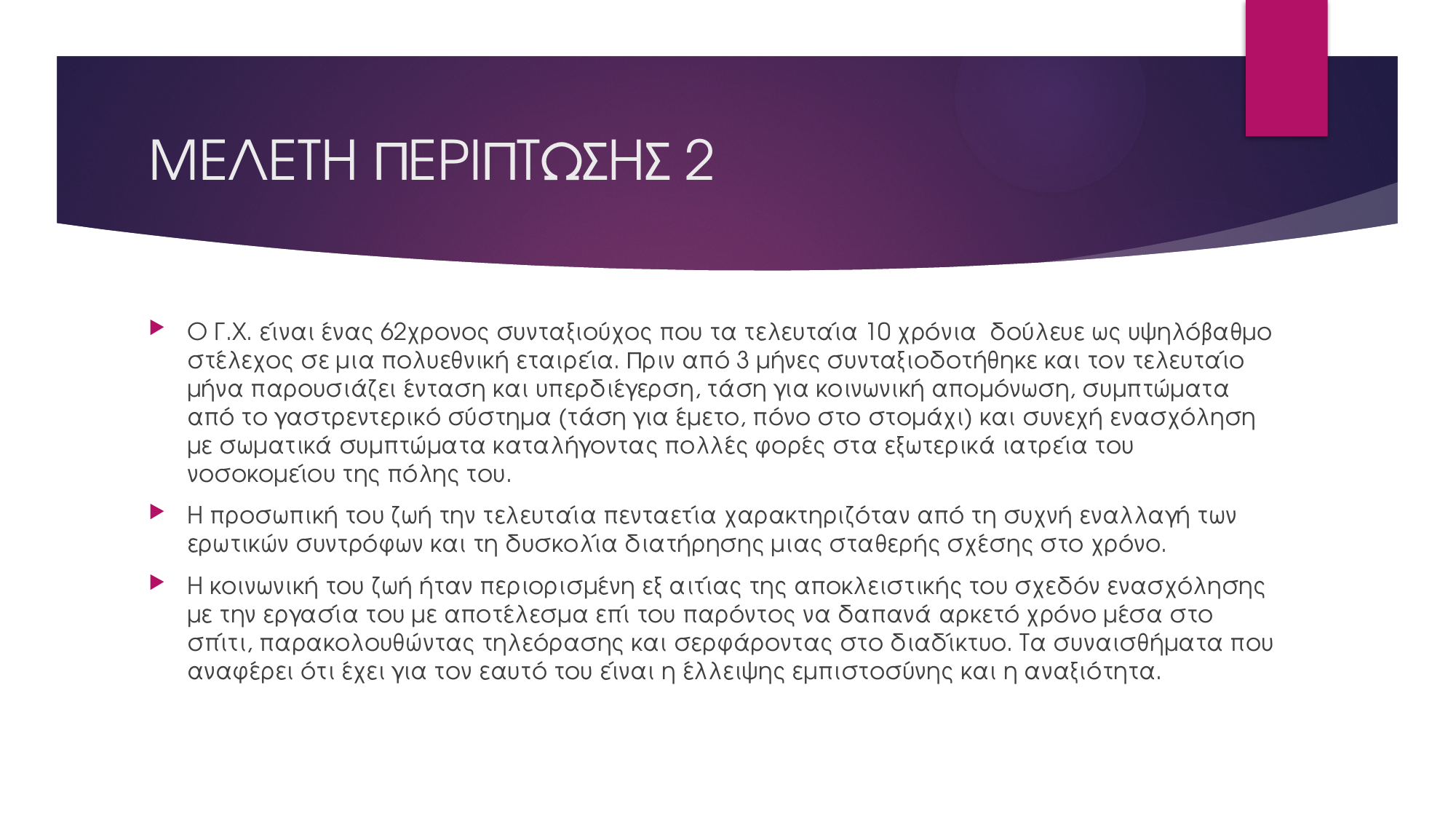

# ΜΕΛΕΤΗ ΠΕΡΙΠΤΩΣΗΣ 2
Ο Γ.Χ. είναι ένας 62χρονος συνταξιούχος που τα τελευταία 10 χρόνια  δούλευε ως υψηλόβαθμο στέλεχος σε μια πολυεθνική εταιρεία. Πριν από 3 μήνες συνταξιοδοτήθηκε και τον τελευταίο μήνα παρουσιάζει ένταση και υπερδιέγερση, τάση για κοινωνική απομόνωση, συμπτώματα από το γαστρεντερικό σύστημα (τάση για έμετο, πόνο στο στομάχι) και συνεχή ενασχόληση με σωματικά συμπτώματα καταλήγοντας πολλές φορές στα εξωτερικά ιατρεία του νοσοκομείου της πόλης του.
Η προσωπική του ζωή την τελευταία πενταετία χαρακτηριζόταν από τη συχνή εναλλαγή των ερωτικών συντρόφων και τη δυσκολία διατήρησης μιας σταθερής σχέσης στο χρόνο.
Η κοινωνική του ζωή ήταν περιορισμένη εξ αιτίας της αποκλειστικής του σχεδόν ενασχόλησης με την εργασία του με αποτέλεσμα επί του παρόντος να δαπανά αρκετό χρόνο μέσα στο σπίτι, παρακολουθώντας τηλεόρασης και σερφάροντας στο διαδίκτυο. Τα συναισθήματα που αναφέρει ότι έχει για τον εαυτό του είναι η έλλειψης εμπιστοσύνης και η αναξιότητα.